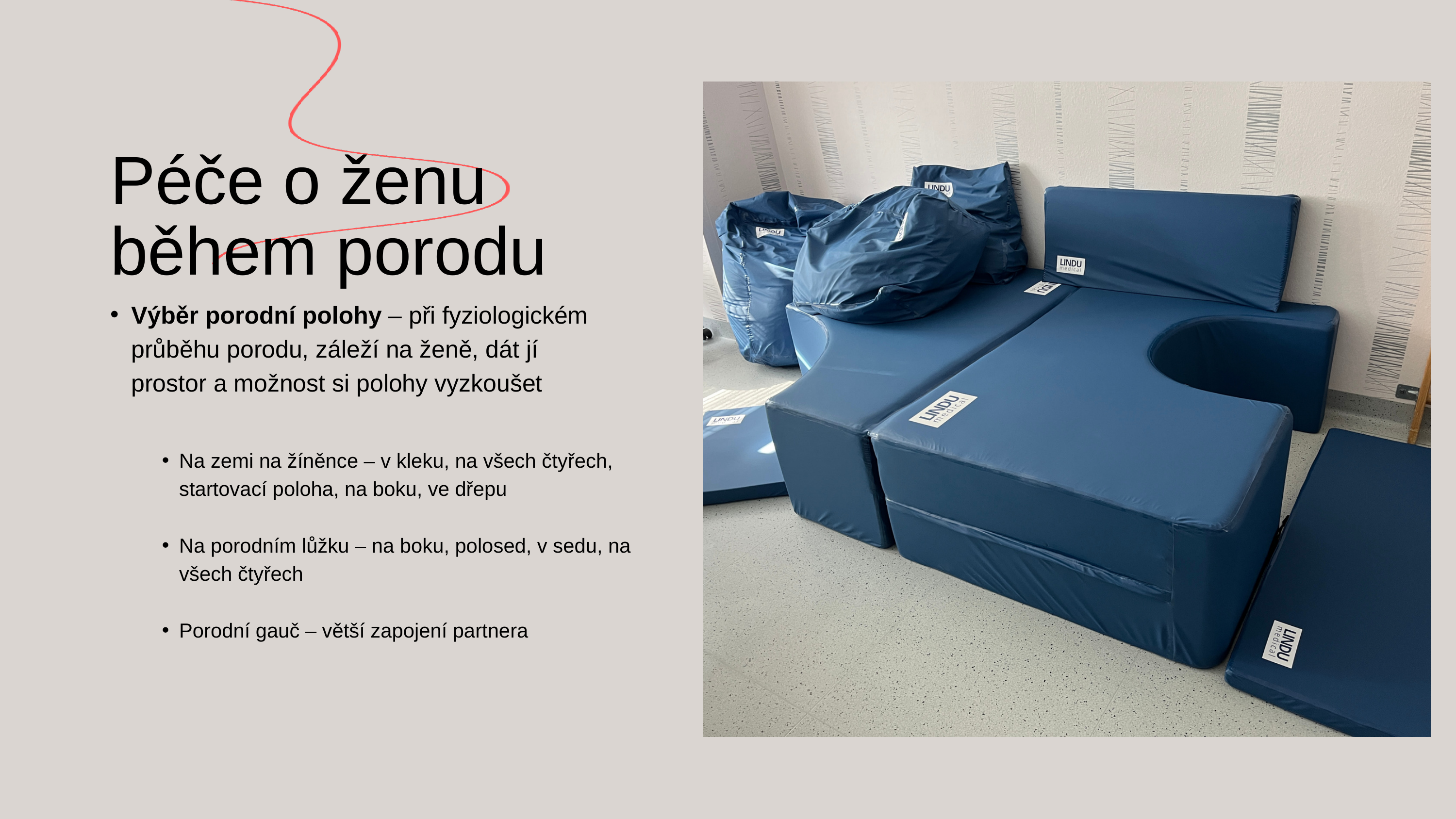

Péče o ženu během porodu
Výběr porodní polohy – při fyziologickém průběhu porodu, záleží na ženě, dát jí prostor a možnost si polohy vyzkoušet
Na zemi na žíněnce – v kleku, na všech čtyřech, startovací poloha, na boku, ve dřepu

Na porodním lůžku – na boku, polosed, v sedu, na všech čtyřech

Porodní gauč – větší zapojení partnera